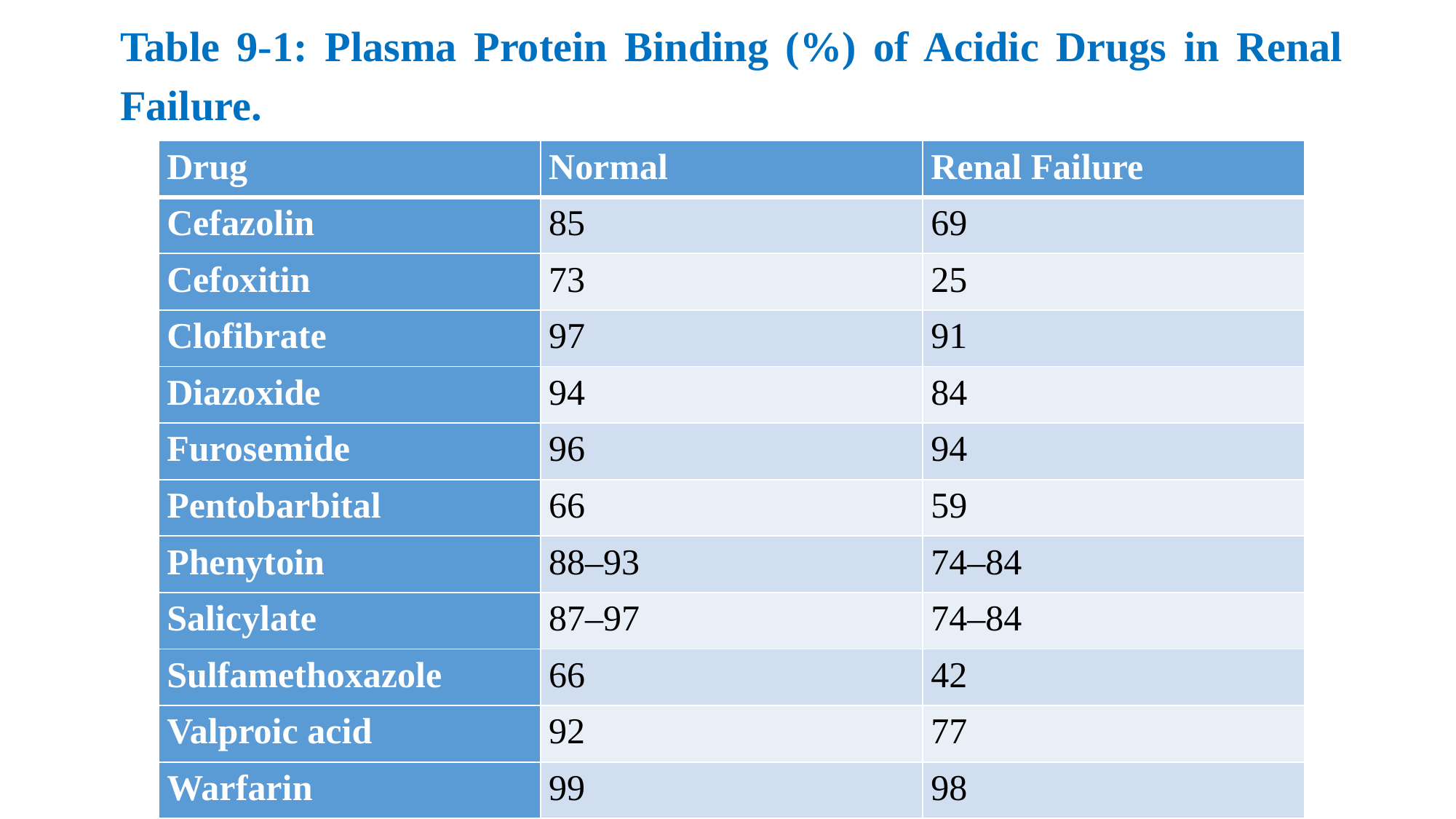

# Table 9-1: Plasma Protein Binding (%) of Acidic Drugs in Renal Failure.
| Drug | Normal | Renal Failure |
| --- | --- | --- |
| Cefazolin | 85 | 69 |
| Cefoxitin | 73 | 25 |
| Clofibrate | 97 | 91 |
| Diazoxide | 94 | 84 |
| Furosemide | 96 | 94 |
| Pentobarbital | 66 | 59 |
| Phenytoin | 88–93 | 74–84 |
| Salicylate | 87–97 | 74–84 |
| Sulfamethoxazole | 66 | 42 |
| Valproic acid | 92 | 77 |
| Warfarin | 99 | 98 |